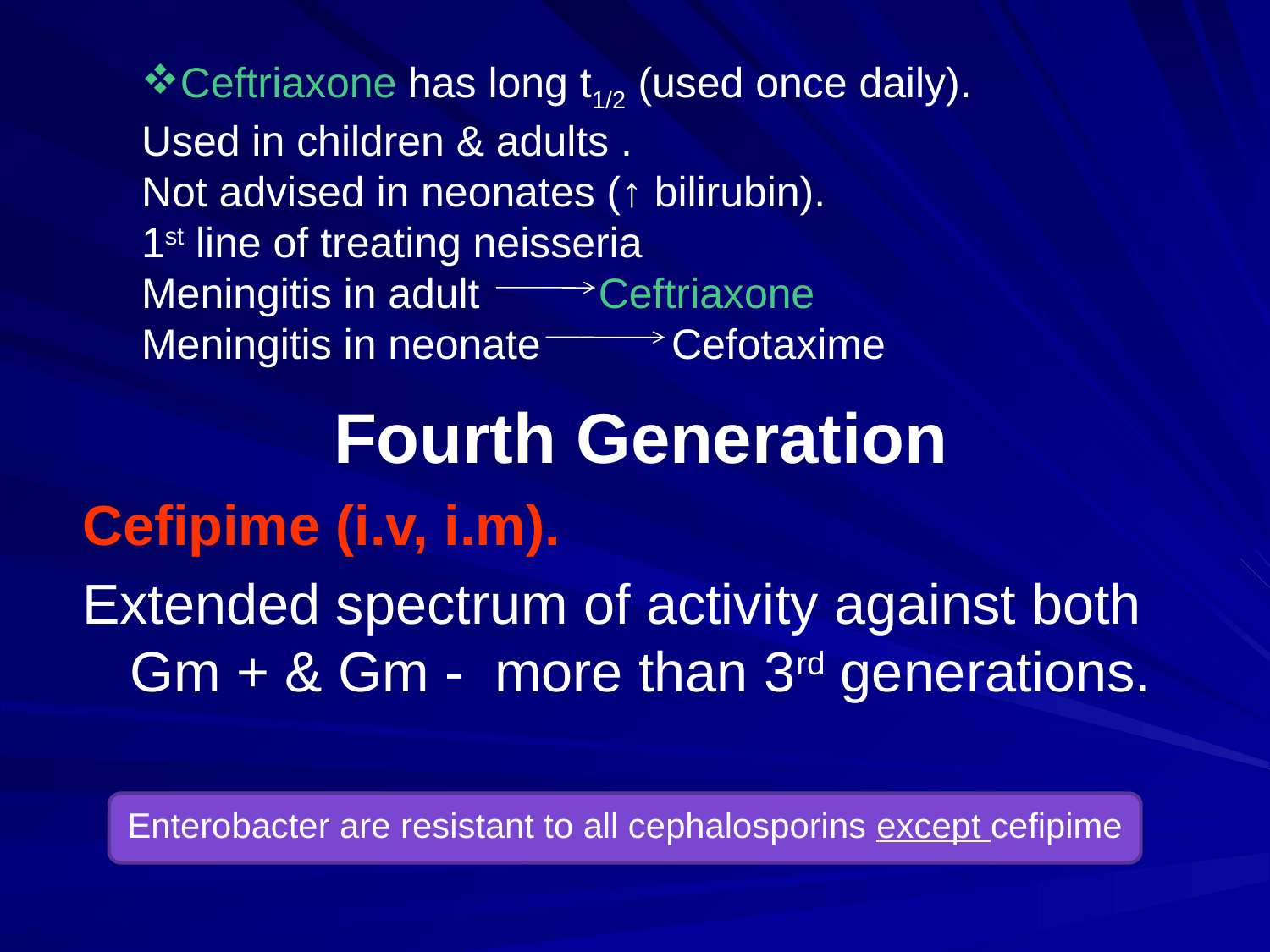

Ceftriaxone has long t1/2 (used once daily).
Used in children & adults .
Not advised in neonates (↑ bilirubin).
1st line of treating neisseria
Meningitis in adult          Ceftriaxone
Meningitis in neonate           Cefotaxime

Fourth Generation
Cefipime (i.v, i.m).
Extended spectrum of activity against both Gm + & Gm -  more than 3rd generations.
Enterobacter are resistant to all cephalosporins except cefipime